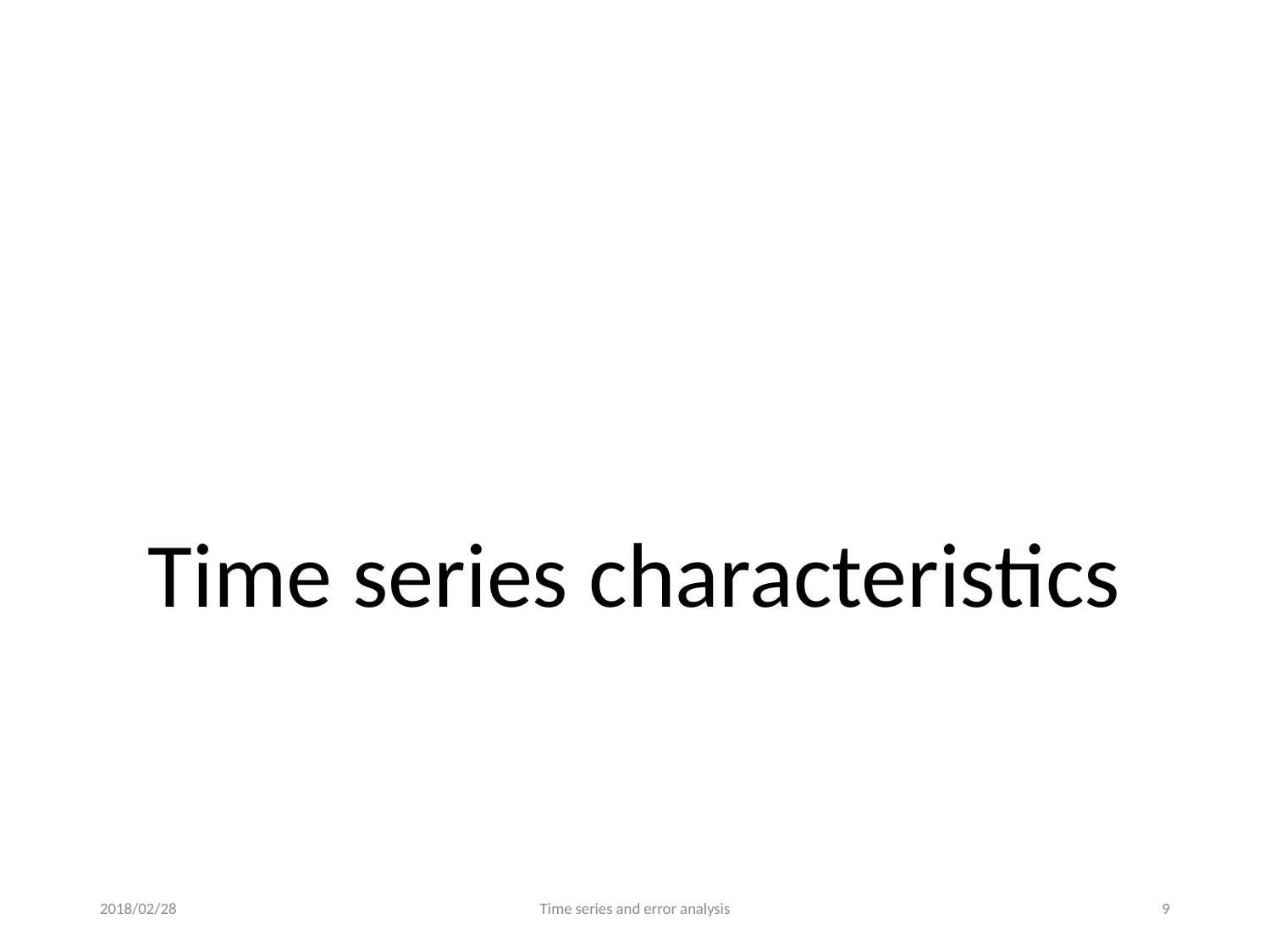

# Time series characteristics
2018/02/28
Time series and error analysis
9